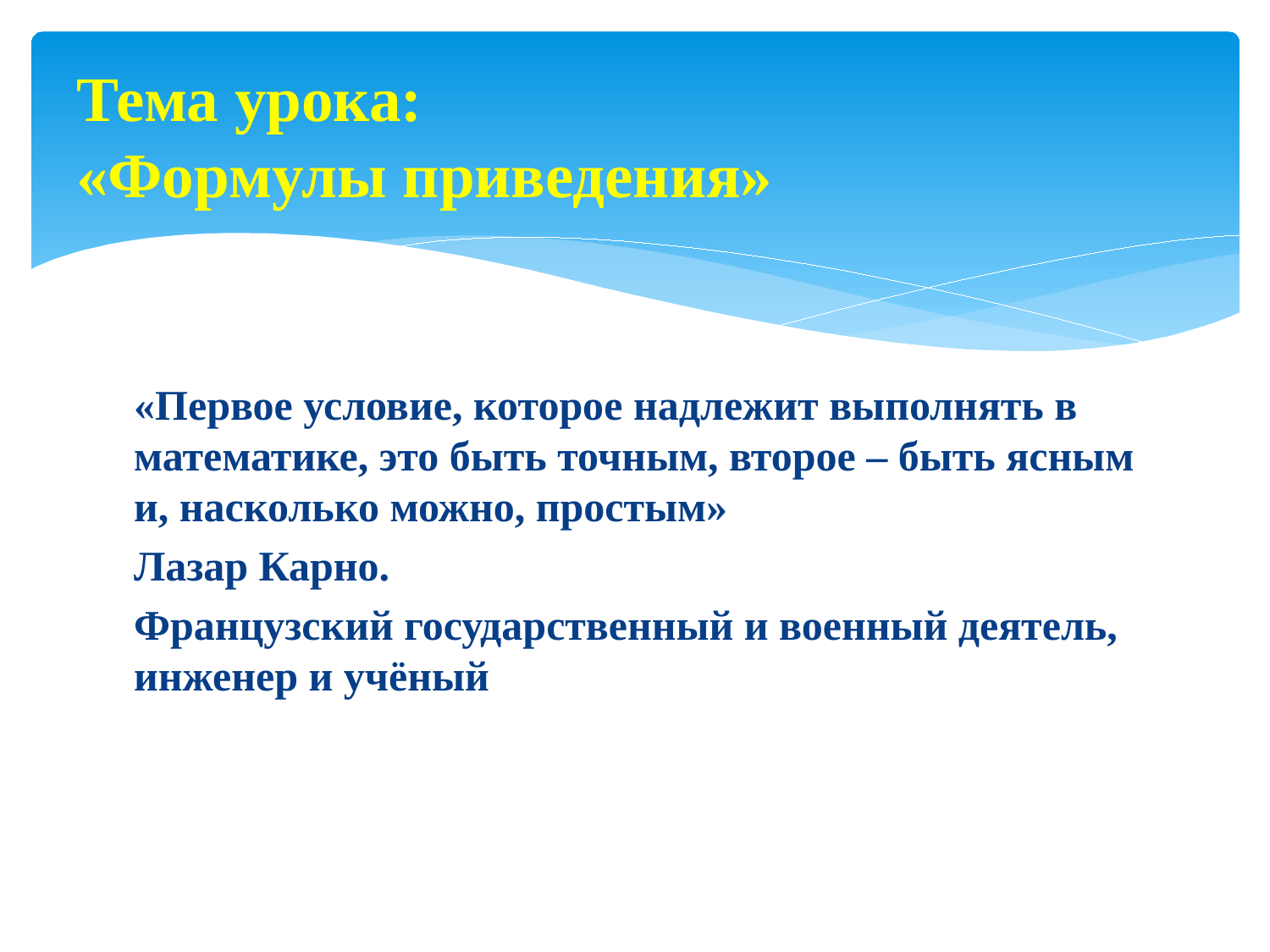

# Тема урока: «Формулы приведения»
«Первое условие, которое надлежит выполнять в математике, это быть точным, второе – быть ясным и, насколько можно, простым»
Лазар Карно.
Французский государственный и военный деятель, инженер и учёный